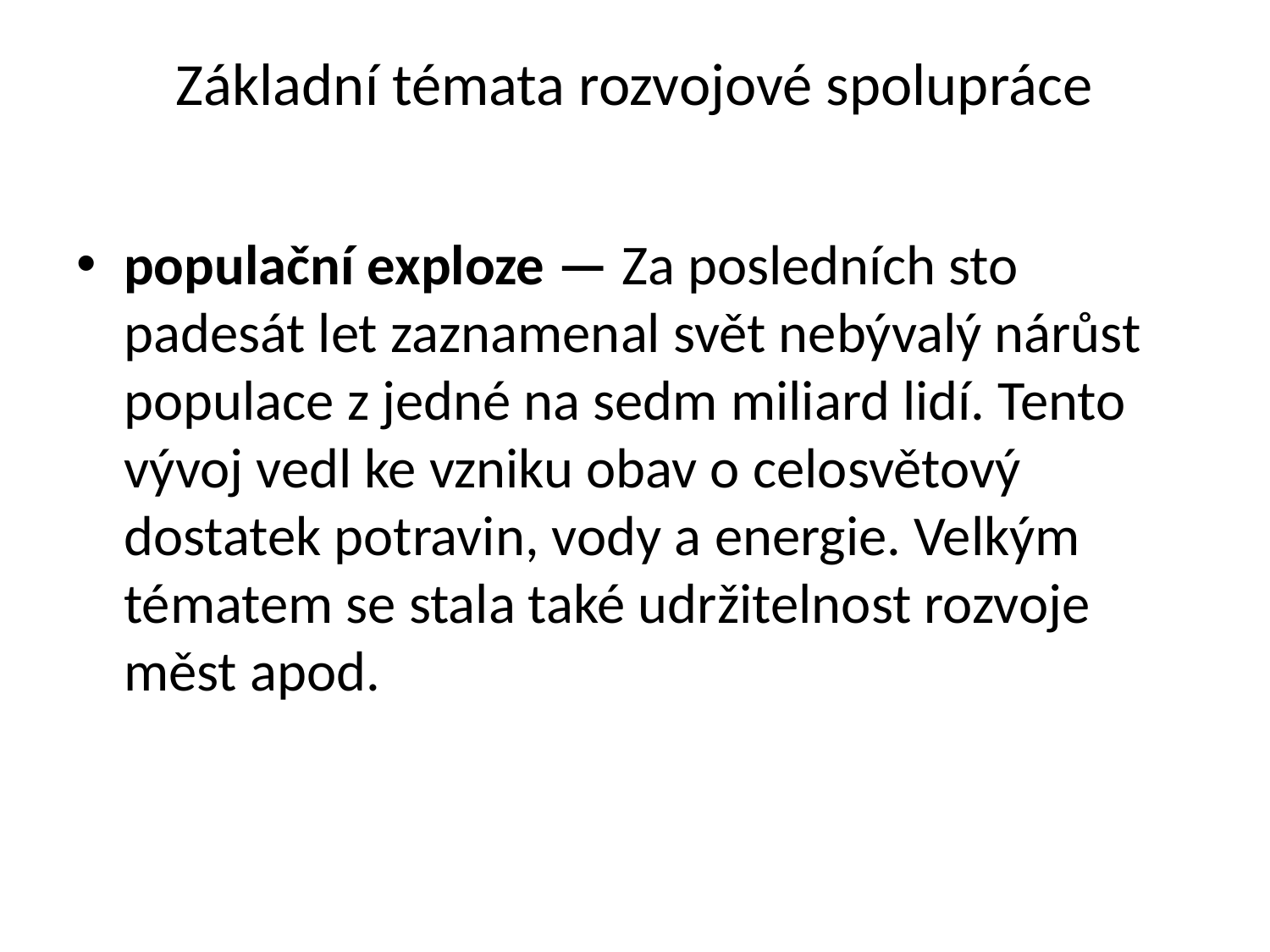

# Základní témata rozvojové spolupráce
populační exploze — Za posledních sto padesát let zaznamenal svět nebývalý nárůst populace z jedné na sedm miliard lidí. Tento vývoj vedl ke vzniku obav o celosvětový dostatek potravin, vody a energie. Velkým tématem se stala také udržitelnost rozvoje měst apod.